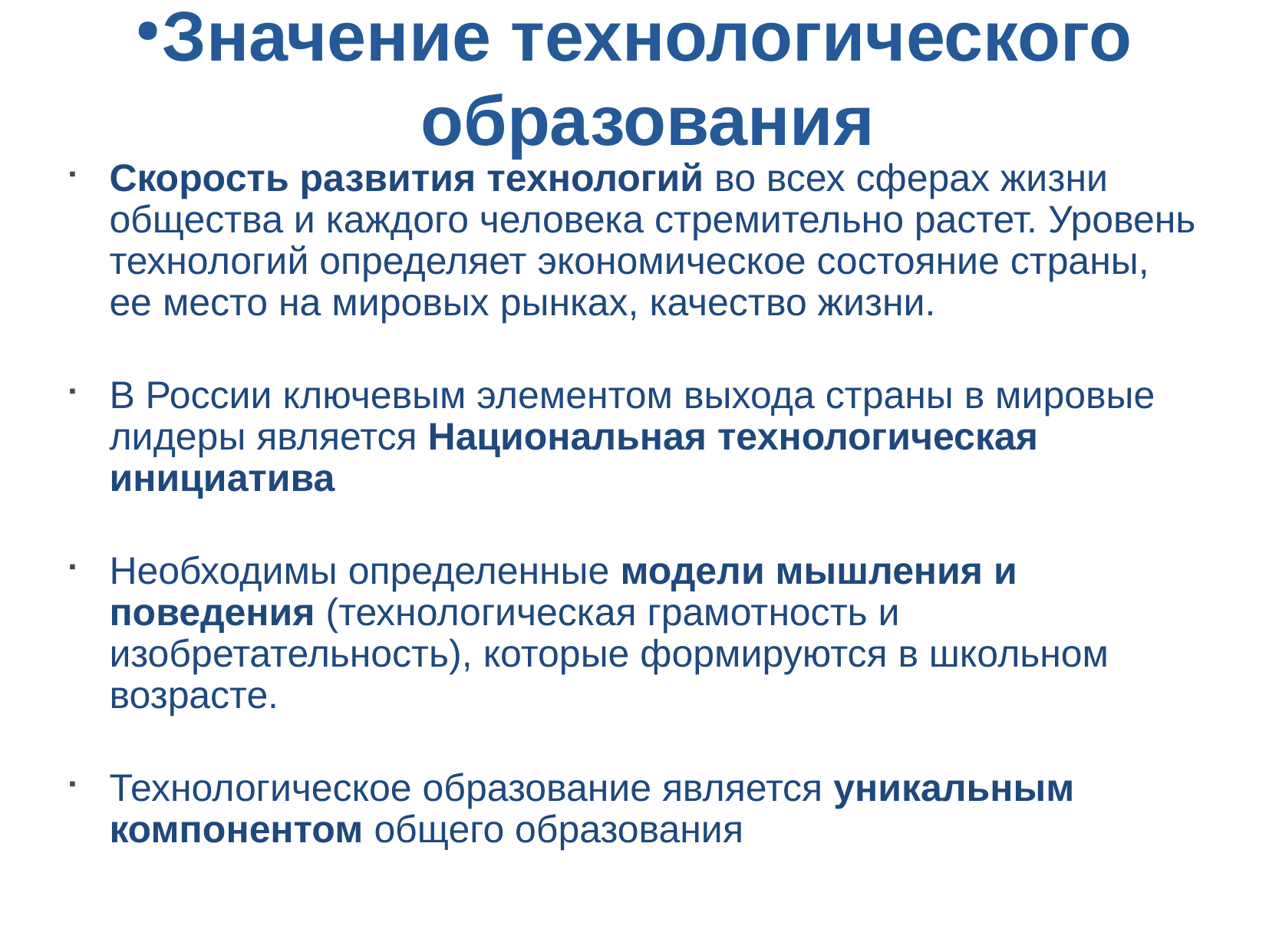

# Значение технологического образования
Скорость развития технологий во всех сферах жизни общества и каждого человека стремительно растет. Уровень технологий определяет экономическое состояние страны, ее место на мировых рынках, качество жизни.
В России ключевым элементом выхода страны в мировые лидеры является Национальная технологическая инициатива
Необходимы определенные модели мышления и поведения (технологическая грамотность и изобретательность), которые формируются в школьном возрасте.
Технологическое образование является уникальным компонентом общего образования